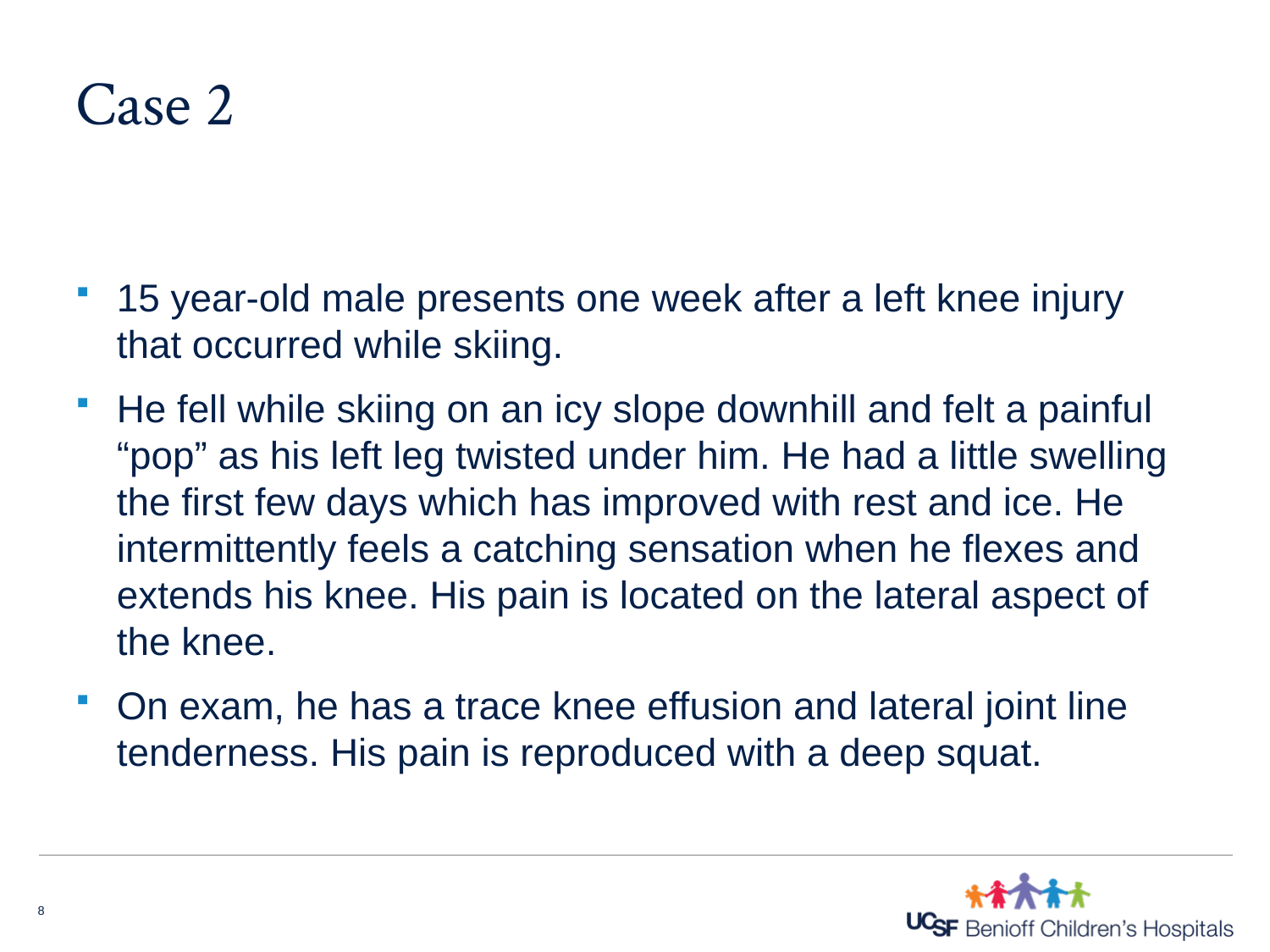

# Case 2
15 year-old male presents one week after a left knee injury that occurred while skiing.
He fell while skiing on an icy slope downhill and felt a painful “pop” as his left leg twisted under him. He had a little swelling the first few days which has improved with rest and ice. He intermittently feels a catching sensation when he flexes and extends his knee. His pain is located on the lateral aspect of the knee.
On exam, he has a trace knee effusion and lateral joint line tenderness. His pain is reproduced with a deep squat.
8